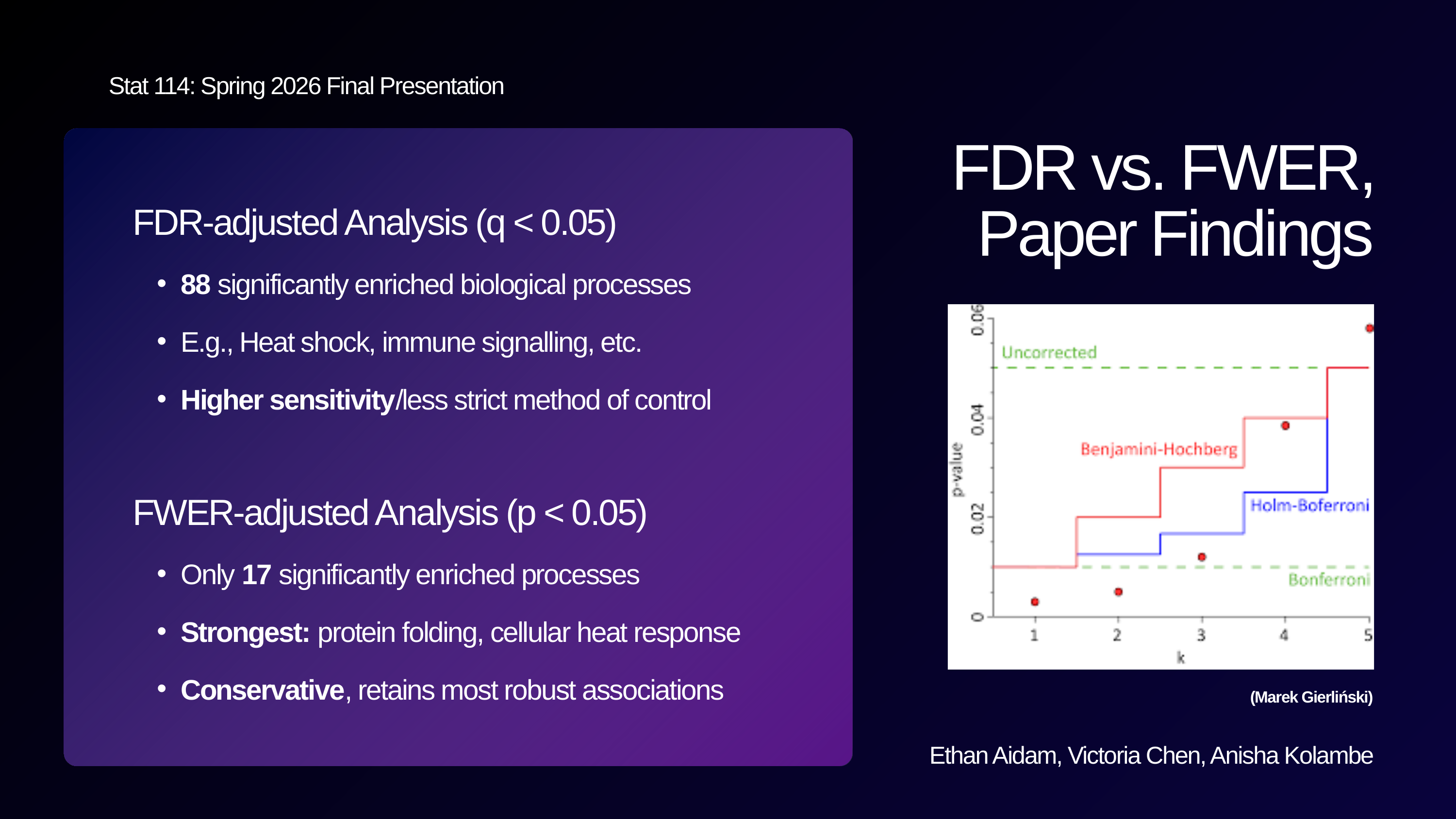

Stat 114: Spring 2026 Final Presentation
Ethan Aidam, Victoria Chen, Anisha Kolambe

FDR vs. FWER, Paper Findings
FDR-adjusted Analysis (q < 0.05)

88 significantly enriched biological processes

E.g., Heat shock, immune signalling, etc.

Higher sensitivity/less strict method of control

FWER-adjusted Analysis (p < 0.05)

Only 17 significantly enriched processes

Strongest: protein folding, cellular heat response

Conservative, retains most robust associations
(Marek Gierliński)